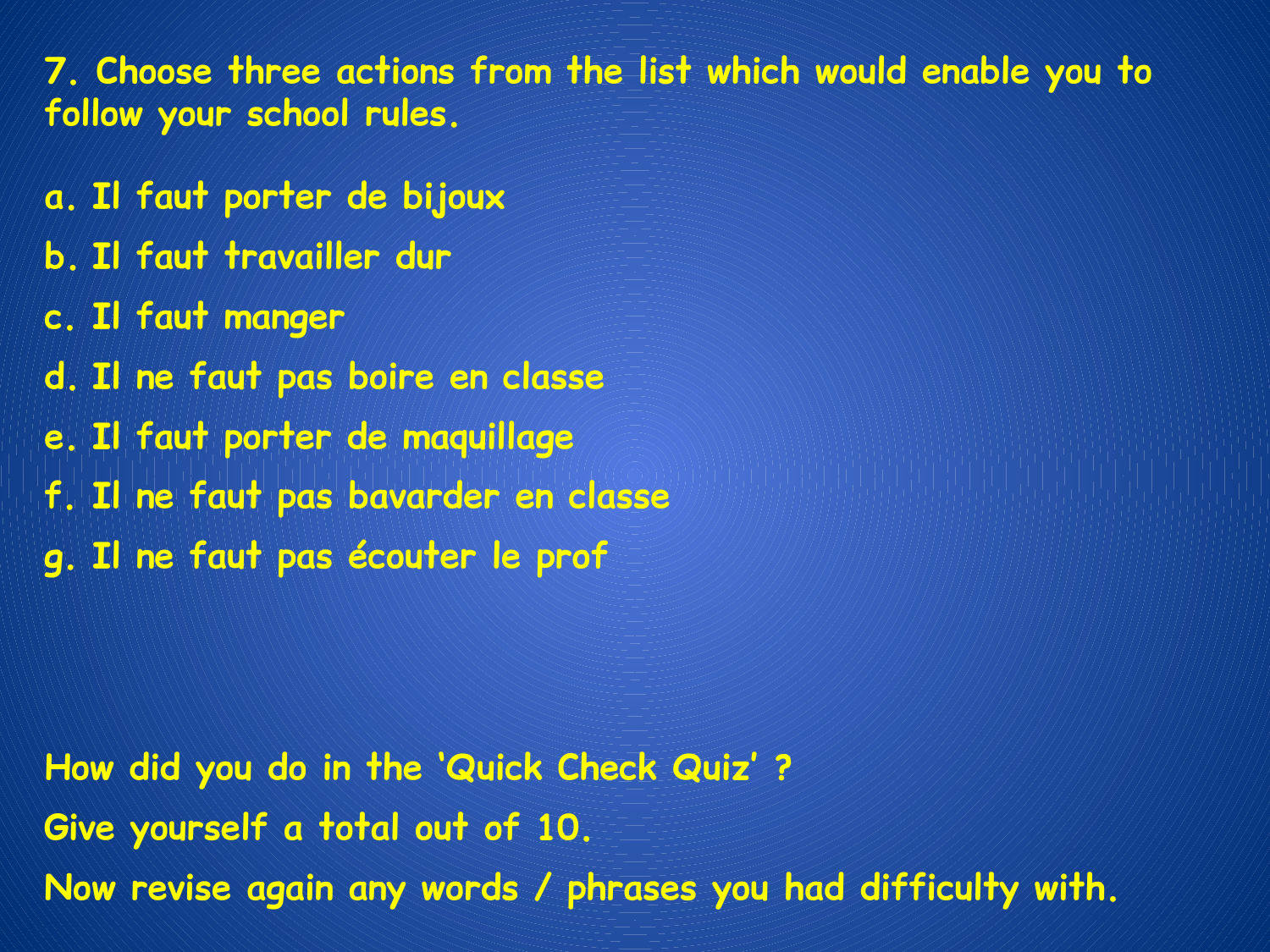

7. Choose three actions from the list which would enable you to follow your school rules.
Il faut porter de bijoux
Il faut travailler dur
Il faut manger
Il ne faut pas boire en classe
Il faut porter de maquillage
Il ne faut pas bavarder en classe
Il ne faut pas écouter le prof
How did you do in the ‘Quick Check Quiz’ ?
Give yourself a total out of 10.
Now revise again any words / phrases you had difficulty with.